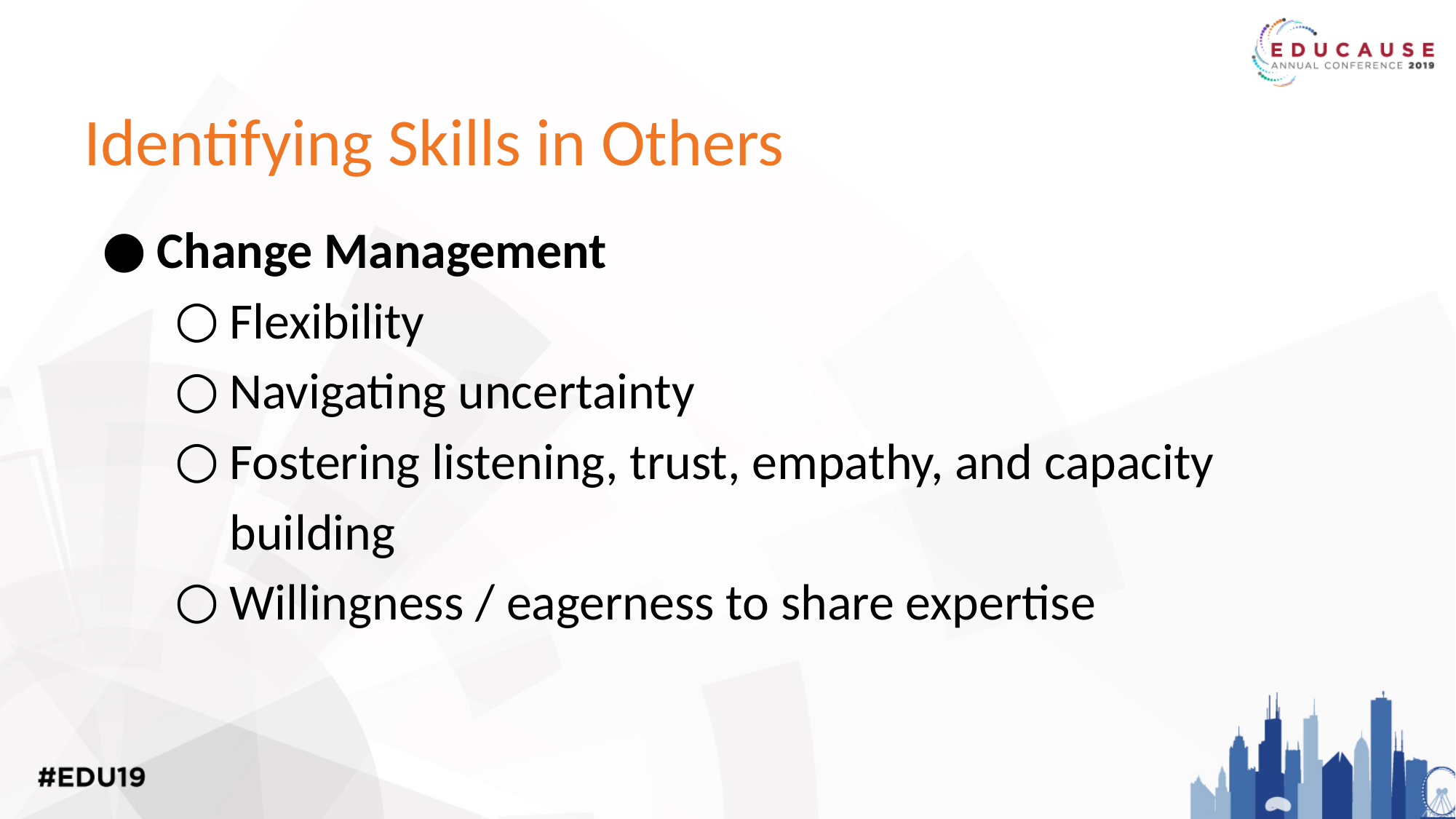

Identifying Skills in Others
Change Management
Flexibility
Navigating uncertainty
Fostering listening, trust, empathy, and capacity building
Willingness / eagerness to share expertise